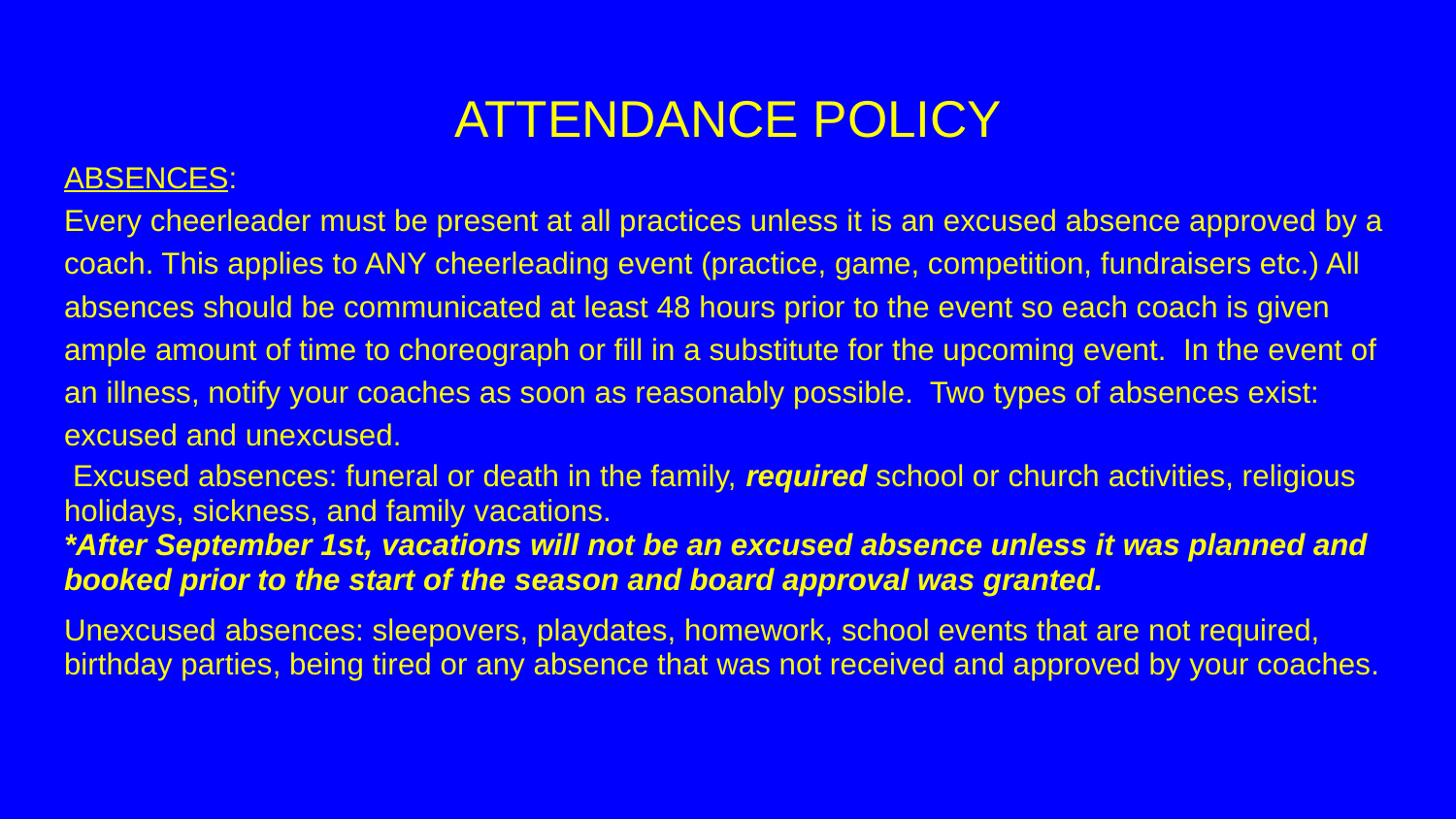

# ATTENDANCE POLICY

ABSENCES:
Every cheerleader must be present at all practices unless it is an excused absence approved by a coach. This applies to ANY cheerleading event (practice, game, competition, fundraisers etc.) All absences should be communicated at least 48 hours prior to the event so each coach is given ample amount of time to choreograph or fill in a substitute for the upcoming event.  In the event of an illness, notify your coaches as soon as reasonably possible.  Two types of absences exist: excused and unexcused.
 Excused absences: funeral or death in the family, required school or church activities, religious holidays, sickness, and family vacations.
*After September 1st, vacations will not be an excused absence unless it was planned and booked prior to the start of the season and board approval was granted.
Unexcused absences: sleepovers, playdates, homework, school events that are not required, birthday parties, being tired or any absence that was not received and approved by your coaches.